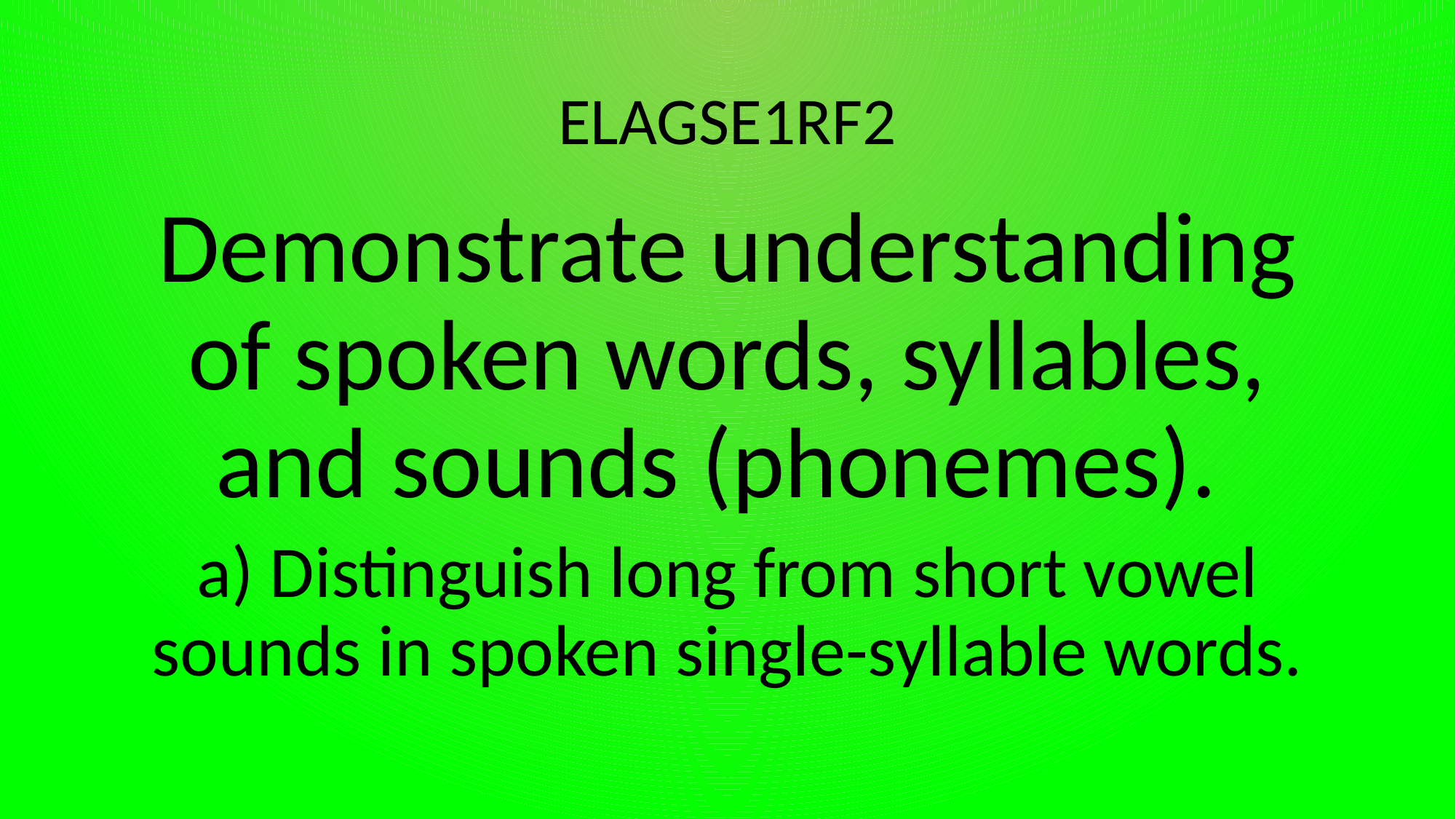

# ELAGSE1RF2
Demonstrate understanding of spoken words, syllables, and sounds (phonemes).
a) Distinguish long from short vowel sounds in spoken single-syllable words.